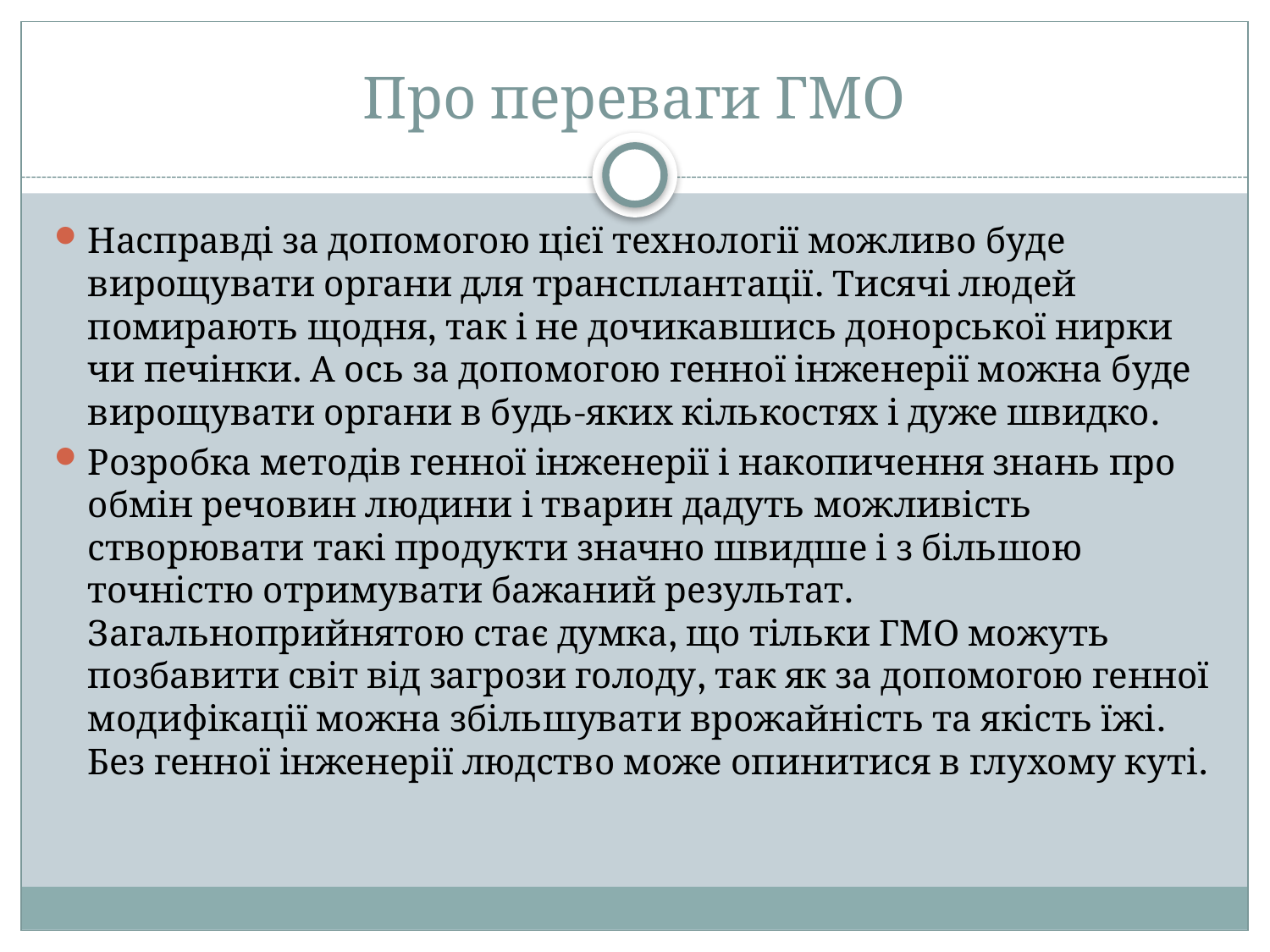

# Про переваги ГМО
Насправді за допомогою цієї технології можливо буде вирощувати органи для трансплантації. Тисячі людей помирають щодня, так і не дочикавшись донорської нирки чи печінки. А ось за допомогою генної інженерії можна буде вирощувати органи в будь-яких кількостях і дуже швидко.
Розробка методів генної інженерії і накопичення знань про обмін речовин людини і тварин дадуть можливість створювати такі продукти значно швидше і з більшою точністю отримувати бажаний результат. Загальноприйнятою стає думка, що тільки ГМО можуть позбавити світ від загрози голоду, так як за допомогою генної модифікації можна збільшувати врожайність та якість їжі.
Без генної інженерії людство може опинитися в глухому куті.